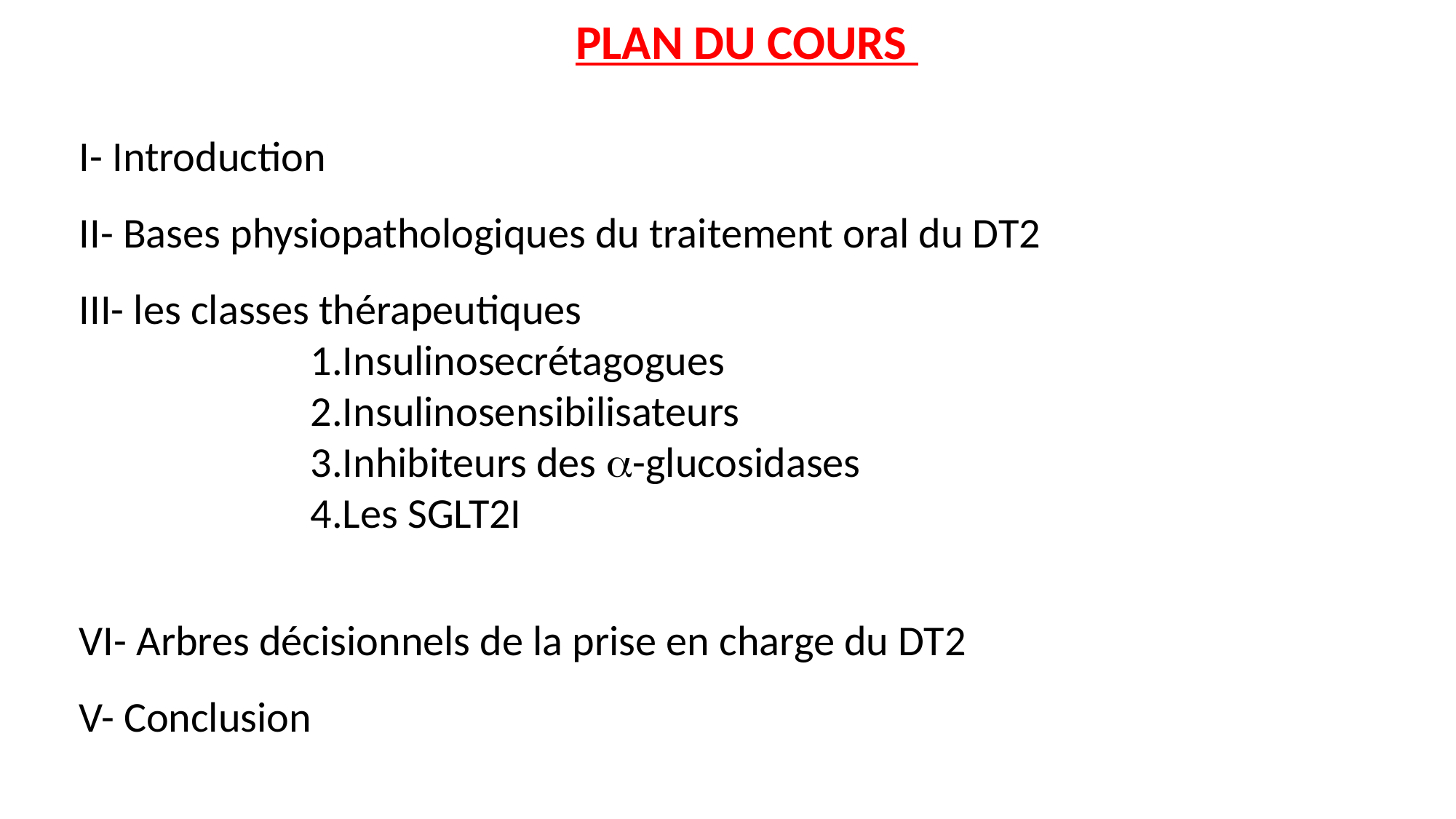

PLAN DU COURS
I- Introduction
II- Bases physiopathologiques du traitement oral du DT2
III- les classes thérapeutiques
                        1.Insulinosecrétagogues
                        2.Insulinosensibilisateurs
                        3.Inhibiteurs des α-glucosidases
                        4.Les SGLT2I

VI- Arbres décisionnels de la prise en charge du DT2
V- Conclusion